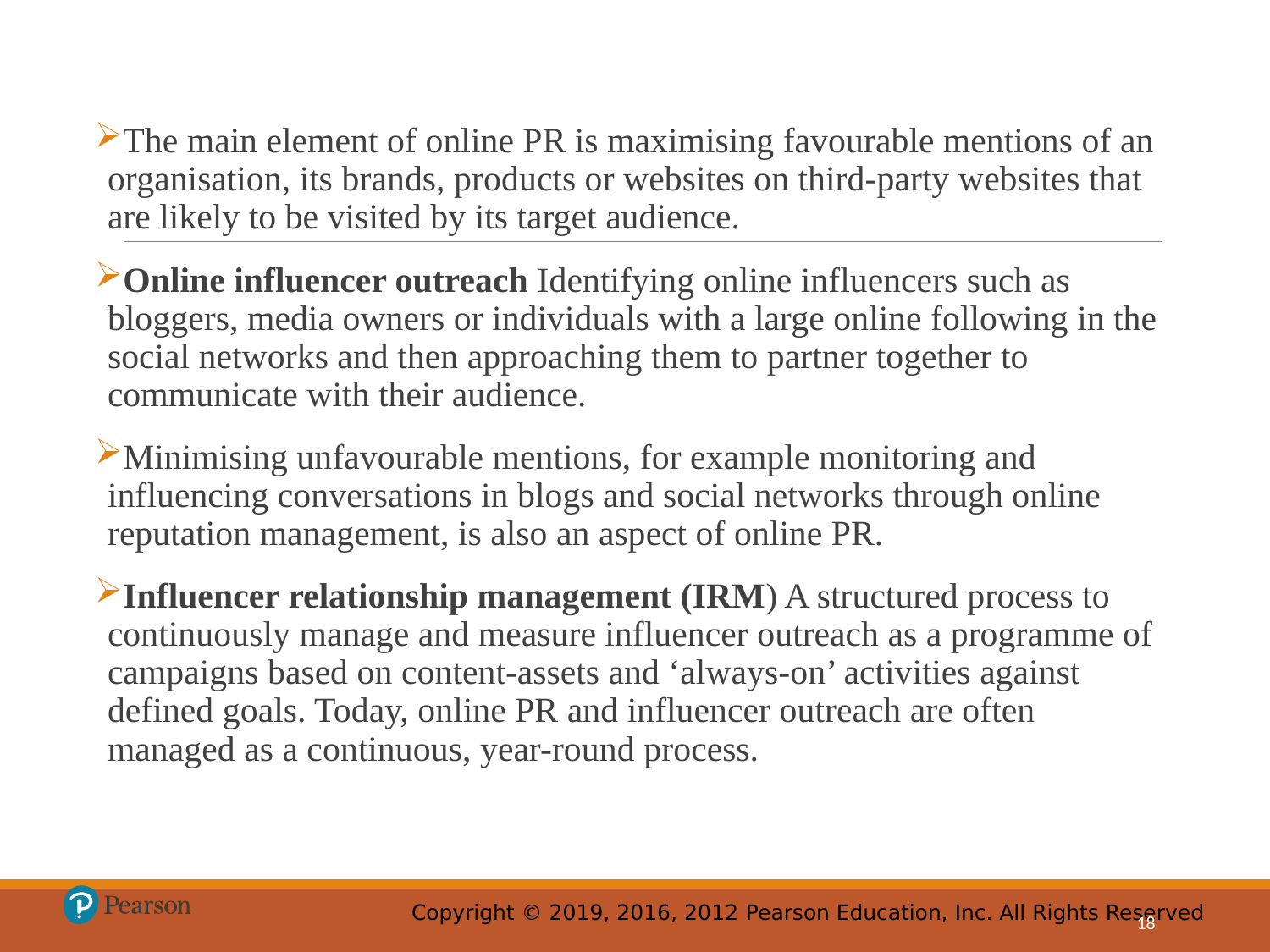

The main element of online PR is maximising favourable mentions of an organisation, its brands, products or websites on third-party websites that are likely to be visited by its target audience.
Online influencer outreach Identifying online influencers such as bloggers, media owners or individuals with a large online following in the social networks and then approaching them to partner together to communicate with their audience.
Minimising unfavourable mentions, for example monitoring and influencing conversations in blogs and social networks through online reputation management, is also an aspect of online PR.
Influencer relationship management (IRM) A structured process to continuously manage and measure influencer outreach as a programme of campaigns based on content-assets and ‘always-on’ activities against defined goals. Today, online PR and influencer outreach are often managed as a continuous, year-round process.

18